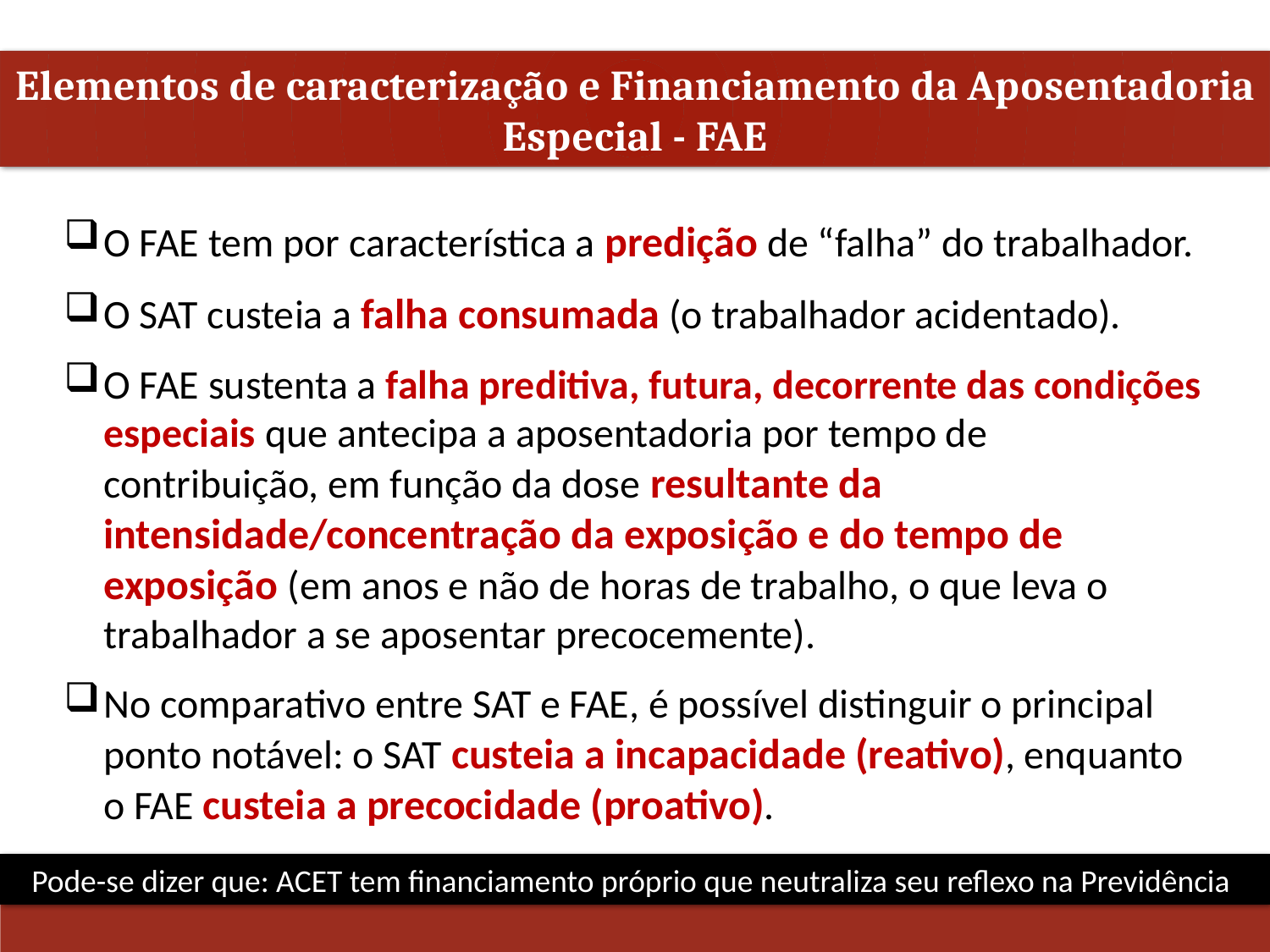

Elementos de caracterização e Financiamento da Aposentadoria Especial - FAE
O FAE tem por característica a predição de “falha” do trabalhador.
O SAT custeia a falha consumada (o trabalhador acidentado).
O FAE sustenta a falha preditiva, futura, decorrente das condições especiais que antecipa a aposentadoria por tempo de contribuição, em função da dose resultante da intensidade/concentração da exposição e do tempo de exposição (em anos e não de horas de trabalho, o que leva o trabalhador a se aposentar precocemente).
No comparativo entre SAT e FAE, é possível distinguir o principal ponto notável: o SAT custeia a incapacidade (reativo), enquanto o FAE custeia a precocidade (proativo).
Pode-se dizer que: ACET tem financiamento próprio que neutraliza seu reflexo na Previdência